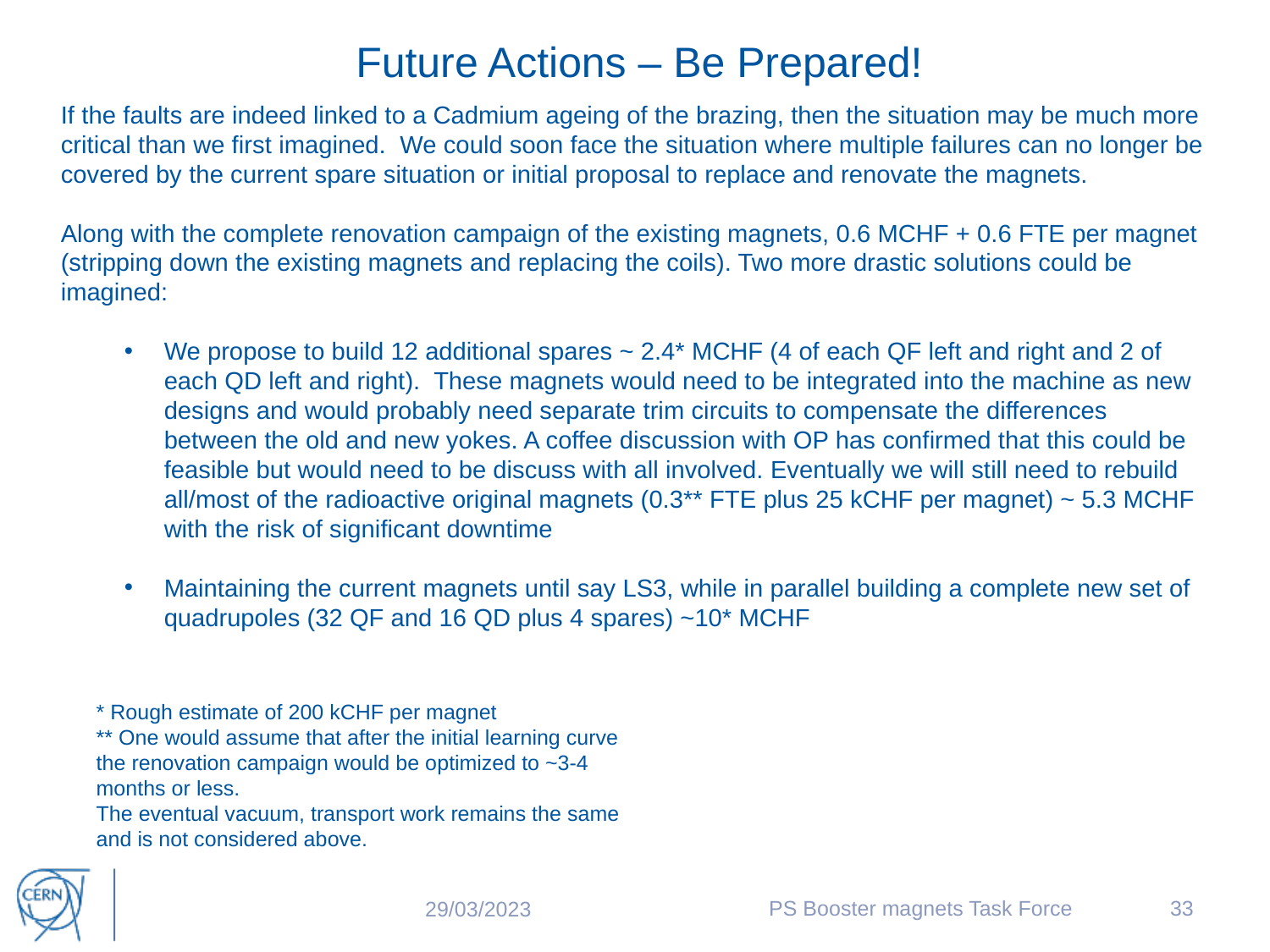

Future Actions – Be Prepared!
If the faults are indeed linked to a Cadmium ageing of the brazing, then the situation may be much more critical than we first imagined.  We could soon face the situation where multiple failures can no longer be covered by the current spare situation or initial proposal to replace and renovate the magnets.

Along with the complete renovation campaign of the existing magnets, 0.6 MCHF + 0.6 FTE per magnet (stripping down the existing magnets and replacing the coils). Two more drastic solutions could be imagined:

We propose to build 12 additional spares ~ 2.4* MCHF (4 of each QF left and right and 2 of each QD left and right).  These magnets would need to be integrated into the machine as new designs and would probably need separate trim circuits to compensate the differences between the old and new yokes. A coffee discussion with OP has confirmed that this could be feasible but would need to be discuss with all involved. Eventually we will still need to rebuild all/most of the radioactive original magnets (0.3** FTE plus 25 kCHF per magnet) ~ 5.3 MCHF with the risk of significant downtime

Maintaining the current magnets until say LS3, while in parallel building a complete new set of quadrupoles (32 QF and 16 QD plus 4 spares) ~10* MCHF
* Rough estimate of 200 kCHF per magnet
** One would assume that after the initial learning curve the renovation campaign would be optimized to ~3-4 months or less.
The eventual vacuum, transport work remains the same and is not considered above.
PS Booster magnets Task Force
33
29/03/2023